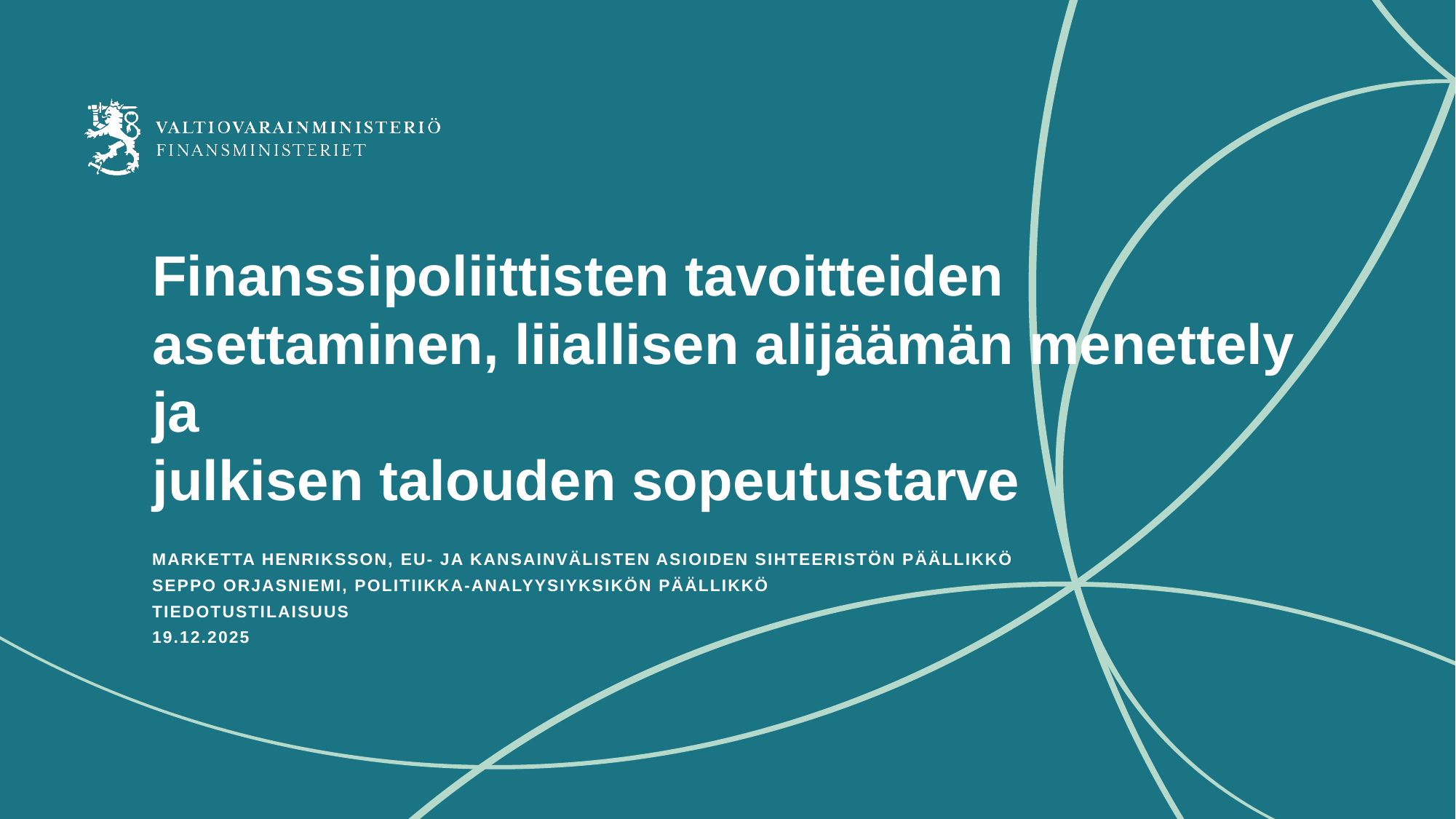

# Finanssipoliittisten tavoitteiden asettaminen, liiallisen alijäämän menettely ja julkisen talouden sopeutustarve
Marketta Henriksson, EU- ja kansainvälisten asioiden sihteeristön päällikkö
Seppo orjasniemi, Politiikka-analyysiyksikön päällikkö
Tiedotustilaisuus
19.12.2025